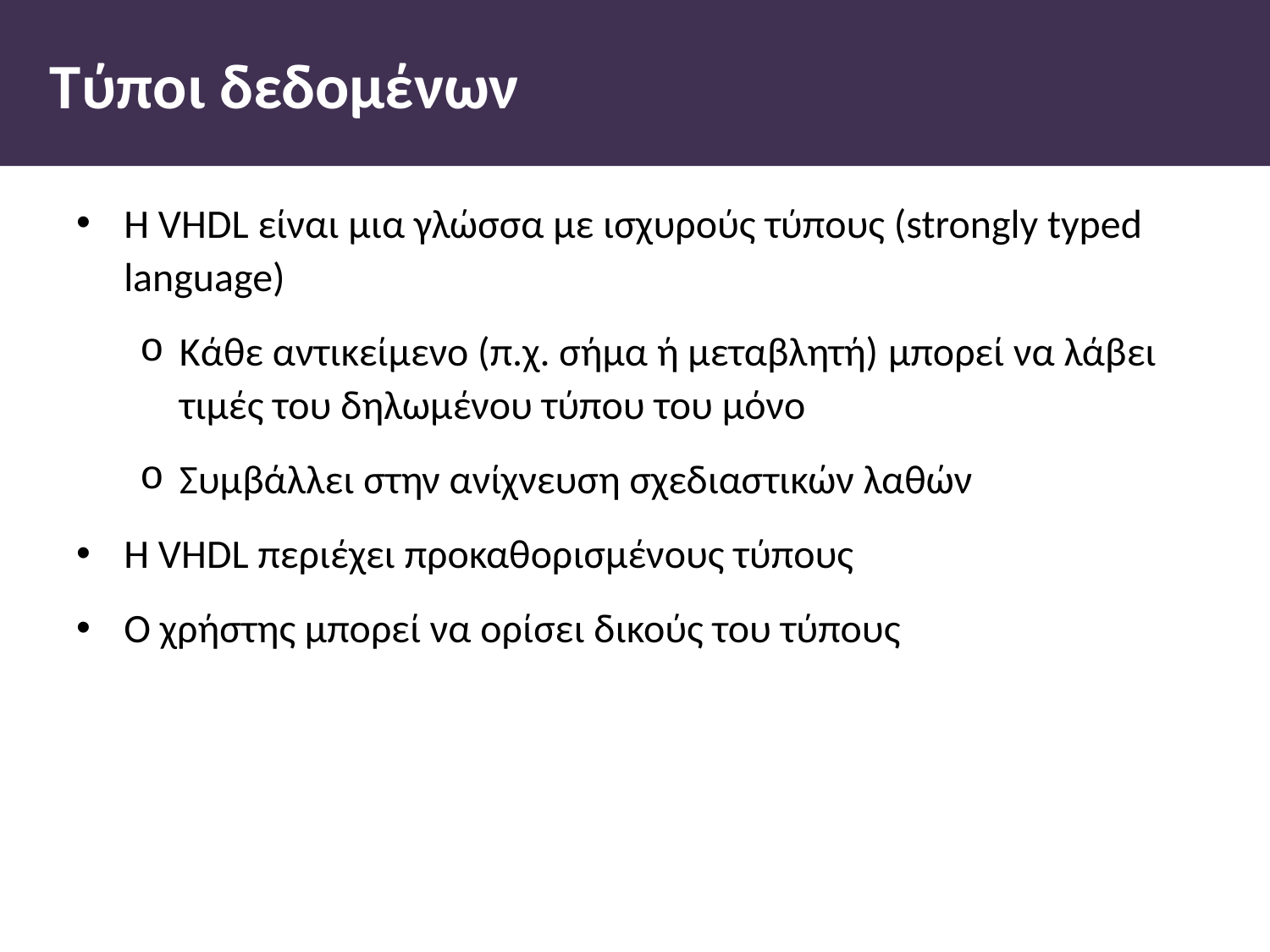

# Τύποι δεδοµένων
Η VHDL είναι µια γλώσσα µε ισχυρούς τύπους (strongly typed language)
Κάθε αντικείµενο (π.χ. σήµα ή µεταβλητή) µπορεί να λάβει τιµές του δηλωµένου τύπου του µόνο
Συµβάλλει στην ανίχνευση σχεδιαστικών λαθών
Η VHDL περιέχει προκαθορισµένους τύπους
Ο χρήστης µπορεί να ορίσει δικούς του τύπους